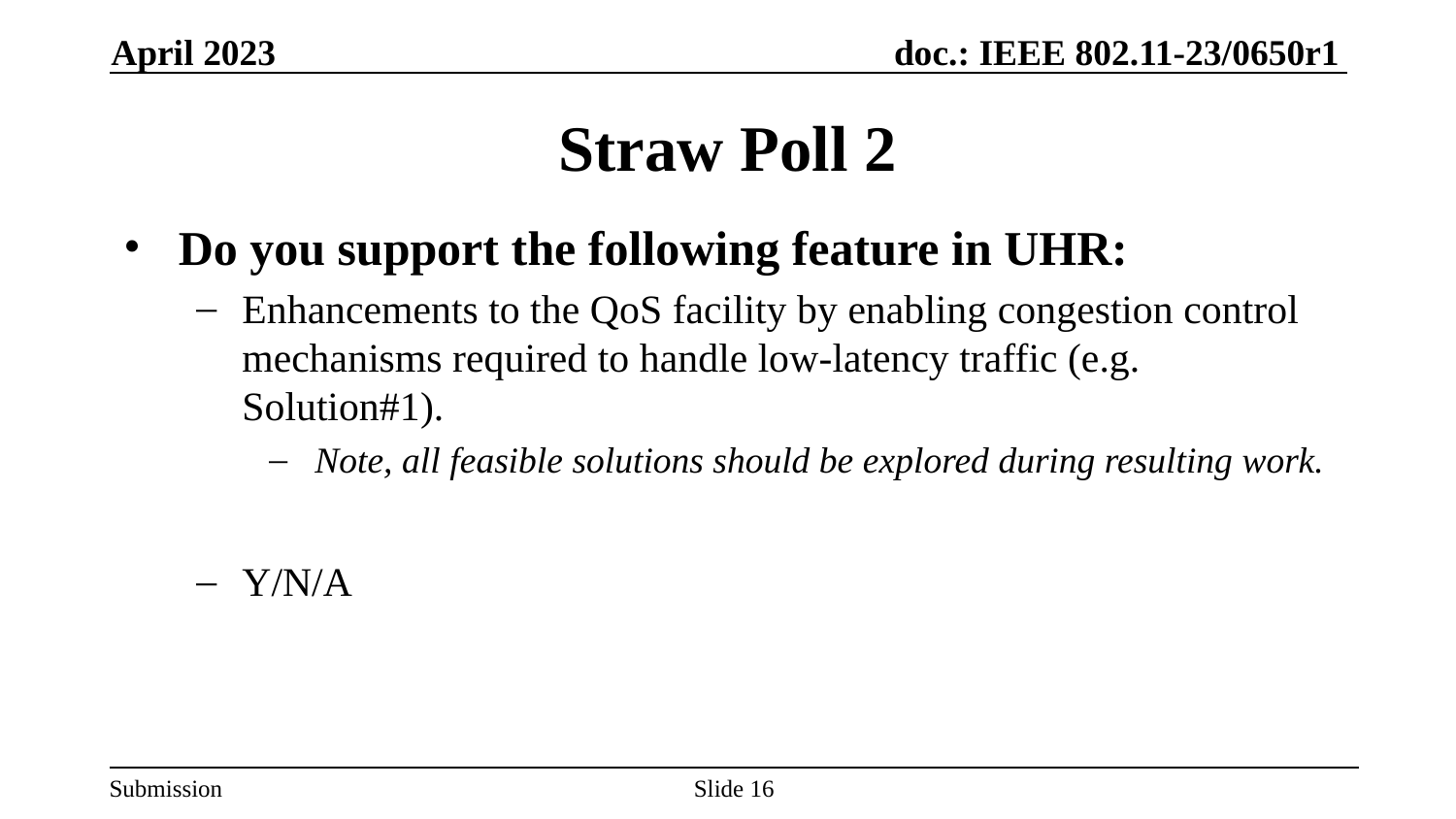

April 2023
# Straw Poll 2
Do you support the following feature in UHR:
Enhancements to the QoS facility by enabling congestion control mechanisms required to handle low-latency traffic (e.g. Solution#1).
Note, all feasible solutions should be explored during resulting work.

Y/N/A
Slide 16